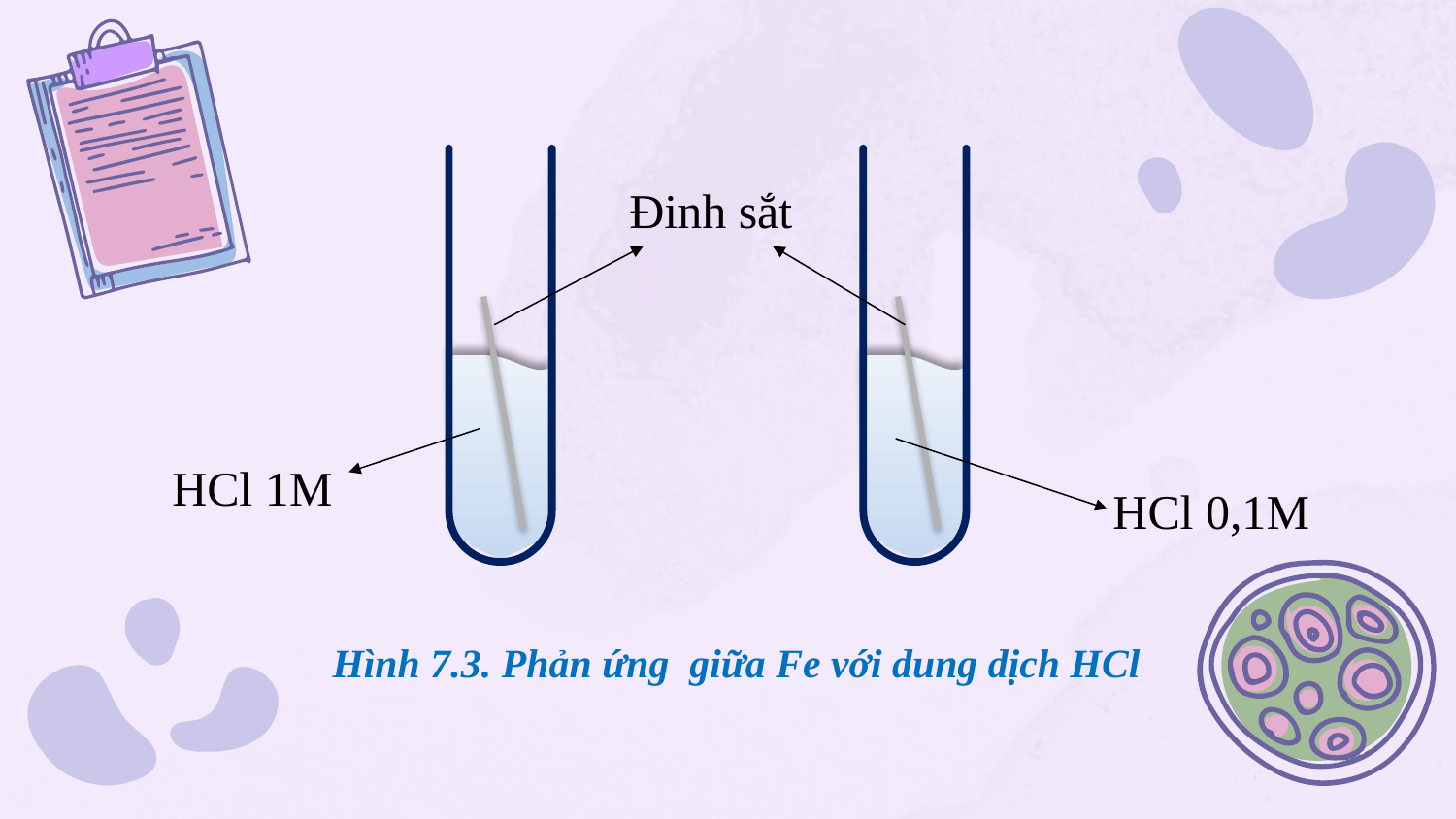

Đinh sắt

HCl 1M
HCl 0,1M
Hình 7.3. Phản ứng  giữa Fe với dung dịch HCl